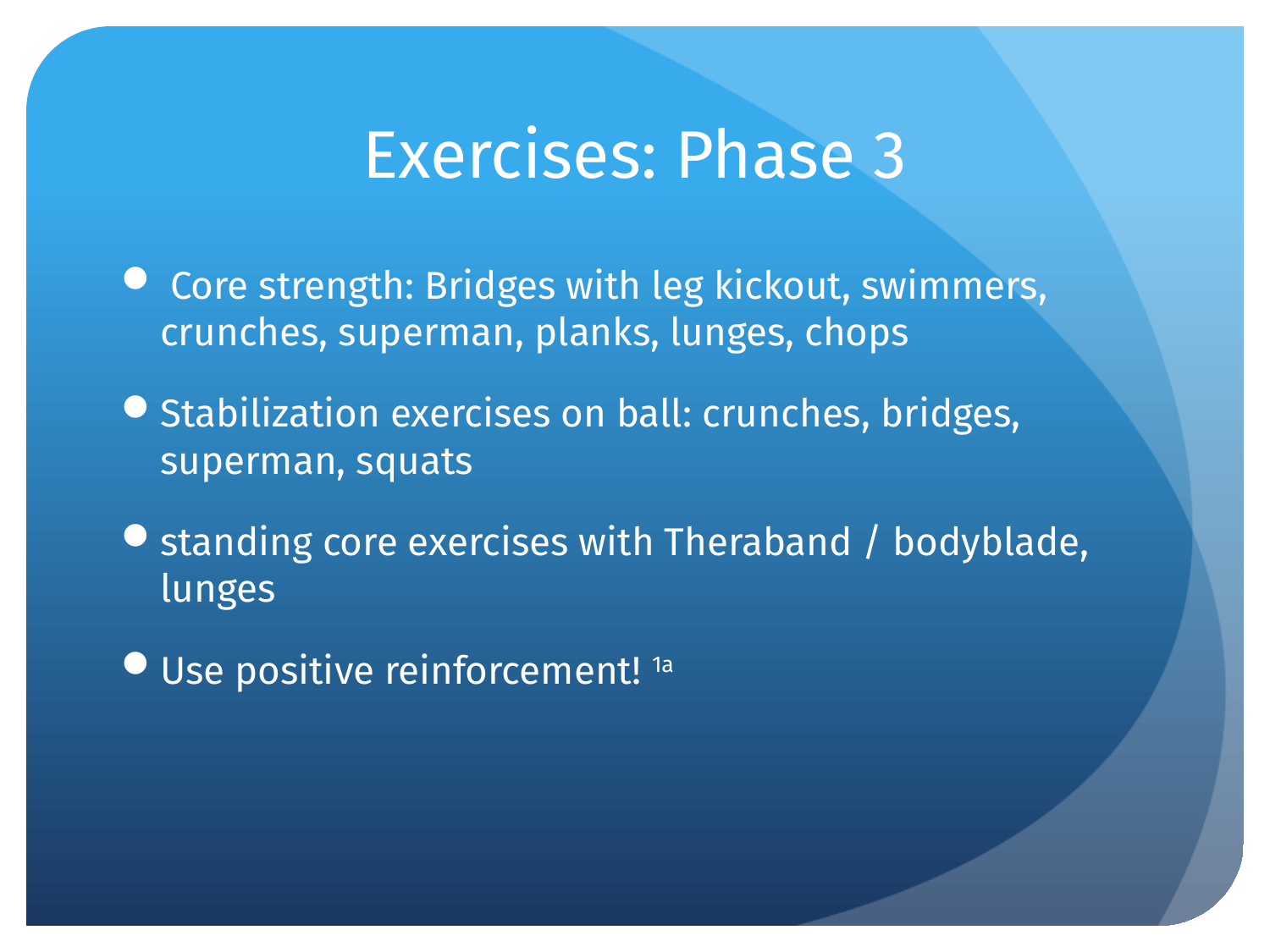

# Exercises: Phase 3
 Core strength: Bridges with leg kickout, swimmers, crunches, superman, planks, lunges, chops
Stabilization exercises on ball: crunches, bridges, superman, squats
standing core exercises with Theraband / bodyblade, lunges
Use positive reinforcement! 1a